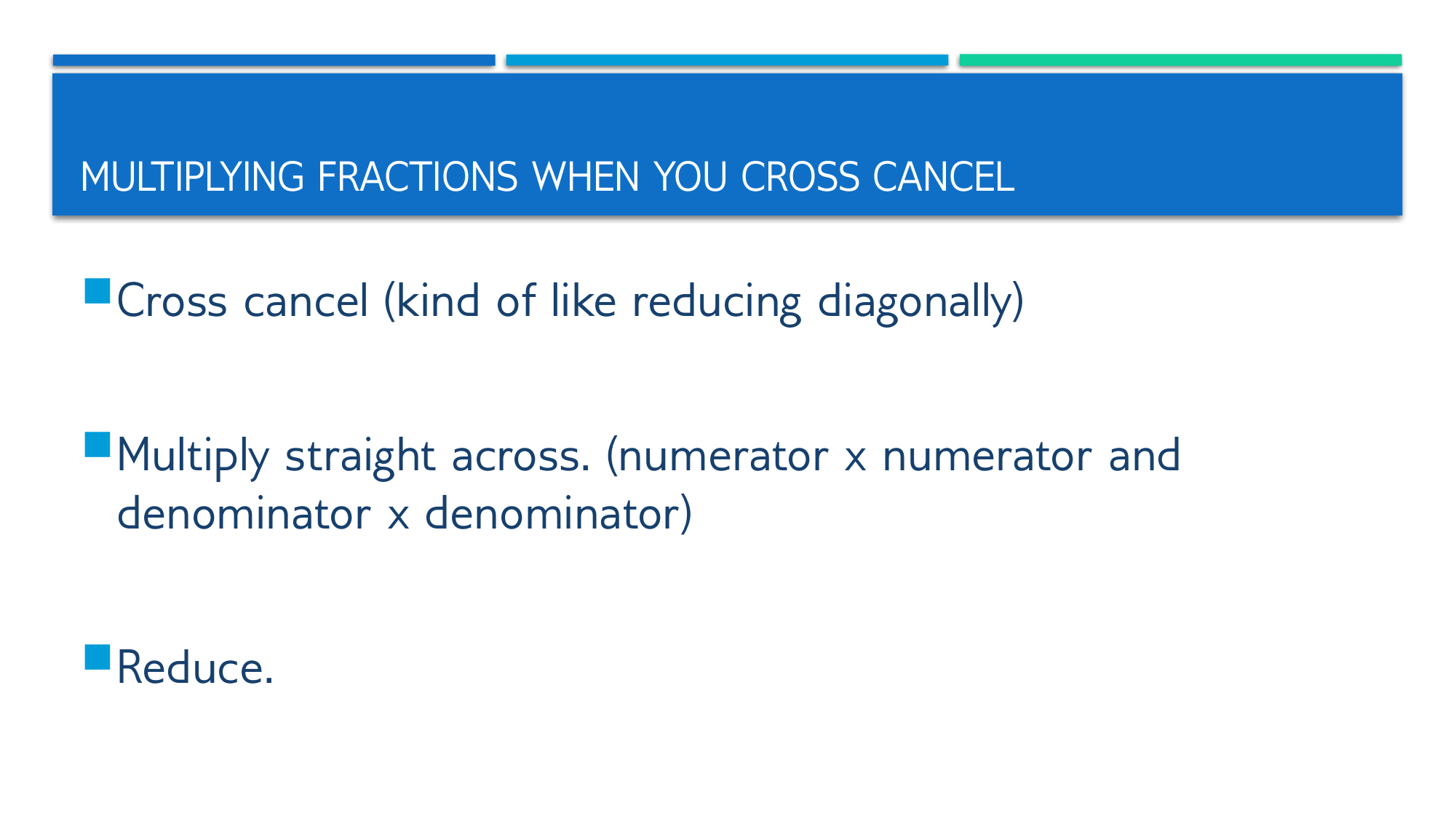

# Multiplying fractions when you cross cancel
Cross cancel (kind of like reducing diagonally)

Multiply straight across. (numerator x numerator and denominator x denominator)

Reduce.